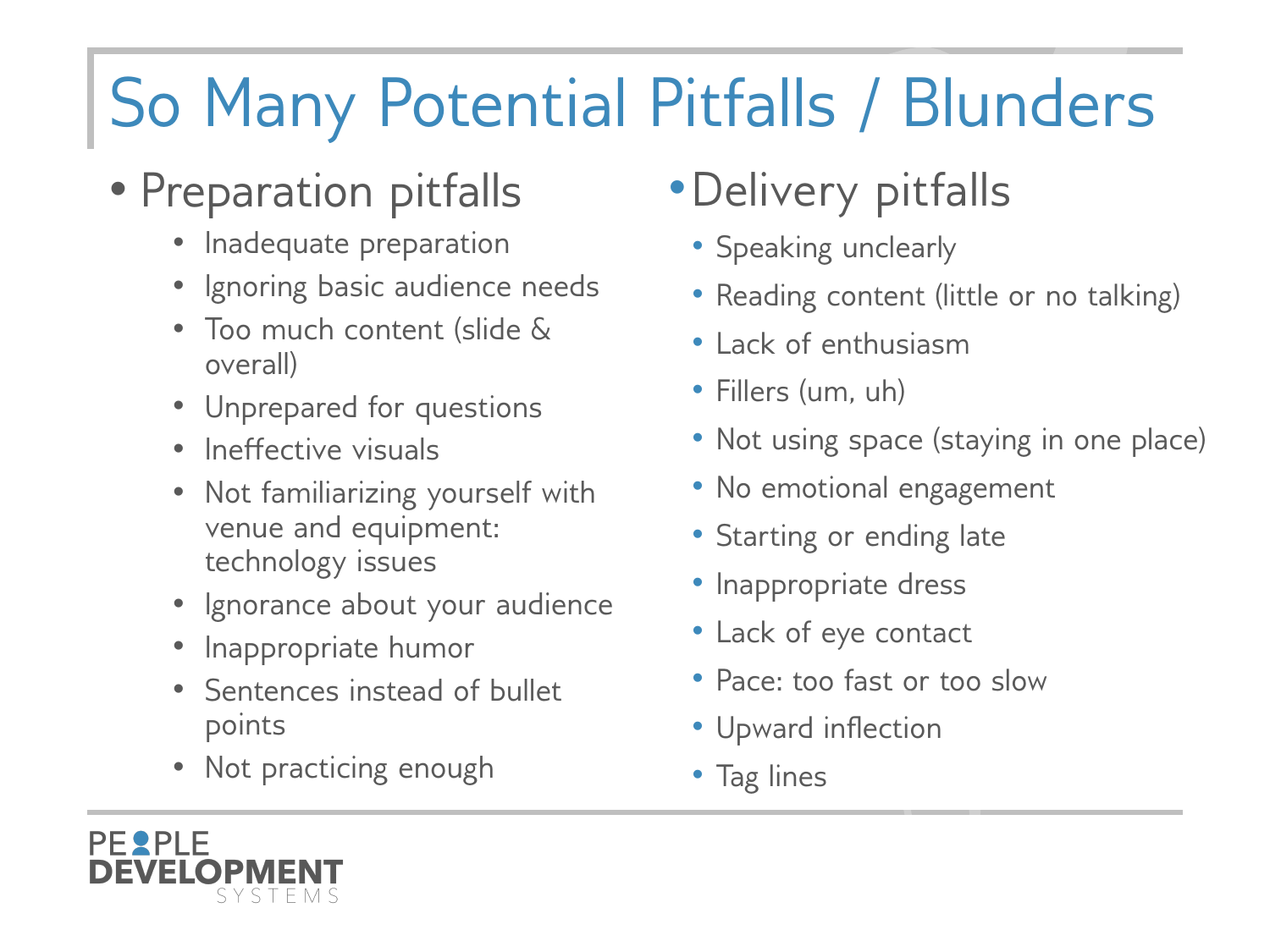

3
# So Many Potential Pitfalls / Blunders
Delivery pitfalls
Speaking unclearly
Reading content (little or no talking)
Lack of enthusiasm
Fillers (um, uh)
Not using space (staying in one place)
No emotional engagement
Starting or ending late
Inappropriate dress
Lack of eye contact
Pace: too fast or too slow
Upward inflection
Tag lines

Preparation pitfalls
Inadequate preparation
Ignoring basic audience needs
Too much content (slide & overall)
Unprepared for questions
Ineffective visuals
Not familiarizing yourself with venue and equipment: technology issues
Ignorance about your audience
Inappropriate humor
Sentences instead of bullet points
Not practicing enough